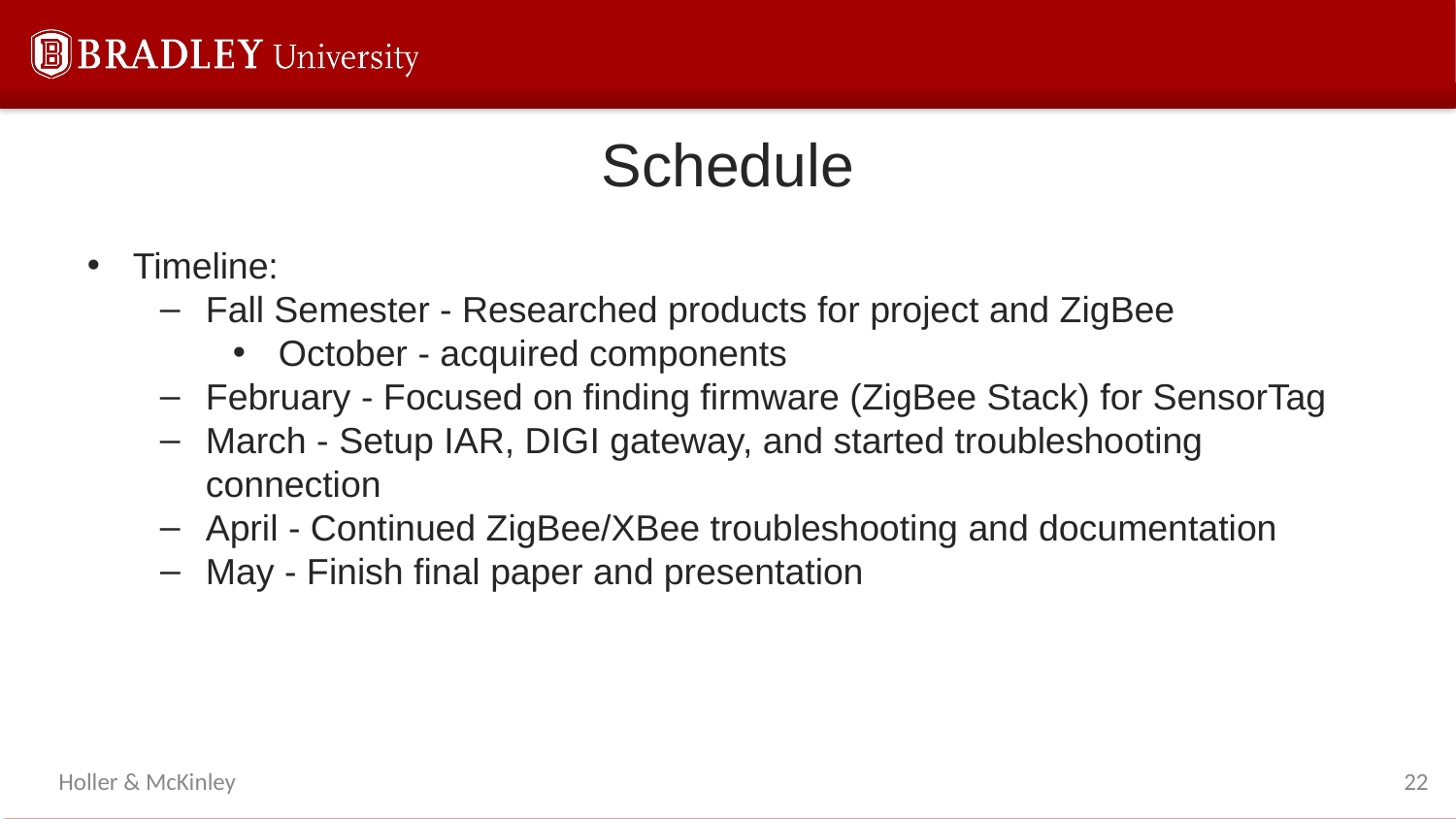

# Schedule
Timeline:
Fall Semester - Researched products for project and ZigBee
October - acquired components
February - Focused on finding firmware (ZigBee Stack) for SensorTag
March - Setup IAR, DIGI gateway, and started troubleshooting connection
April - Continued ZigBee/XBee troubleshooting and documentation
May - Finish final paper and presentation
22
Holler & McKinley